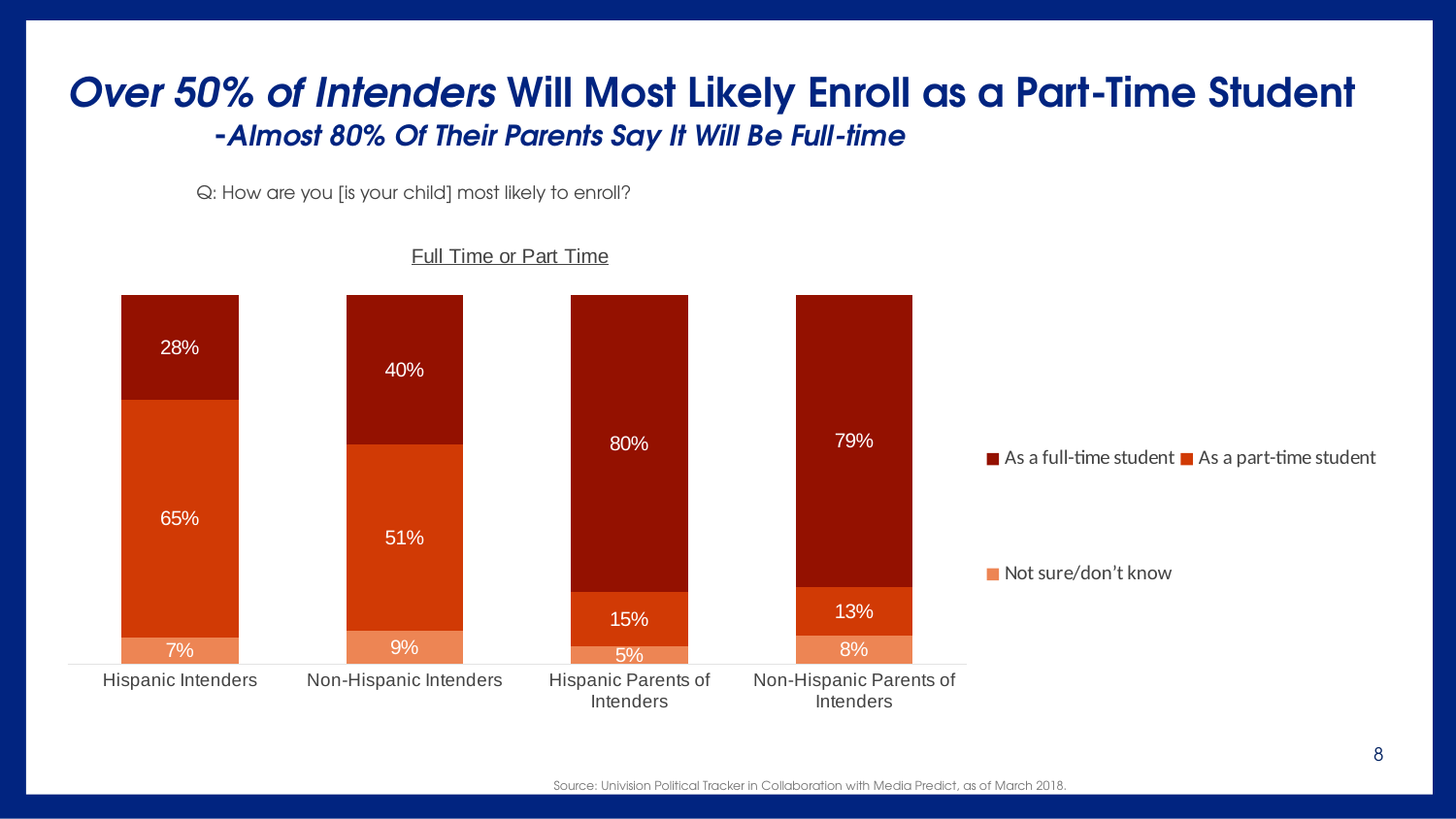

Over 50% of Intenders Will Most Likely Enroll as a Part-Time Student
	-Almost 80% Of Their Parents Say It Will Be Full-time
Q: How are you [is your child] most likely to enroll?

### Chart: Full Time or Part Time

| Category | Not sure/don’t know | As a part-time student | As a full-time student |
|---|---|---|---|
| Hispanic Intenders | 0.0725806451612903 | 0.645161290322581 | 0.282258064516129 |
| Non-Hispanic Intenders | 0.0898876404494382 | 0.50561797752809 | 0.404494382022472 |
| Hispanic Parents of Intenders | 0.0489510489510489 | 0.146853146853147 | 0.804195804195804 |
| Non-Hispanic Parents of Intenders | 0.0769230769230769 | 0.132478632478632 | 0.79059829059829 |
8
Source: Univision Political Tracker in Collaboration with Media Predict, as of March 2018.